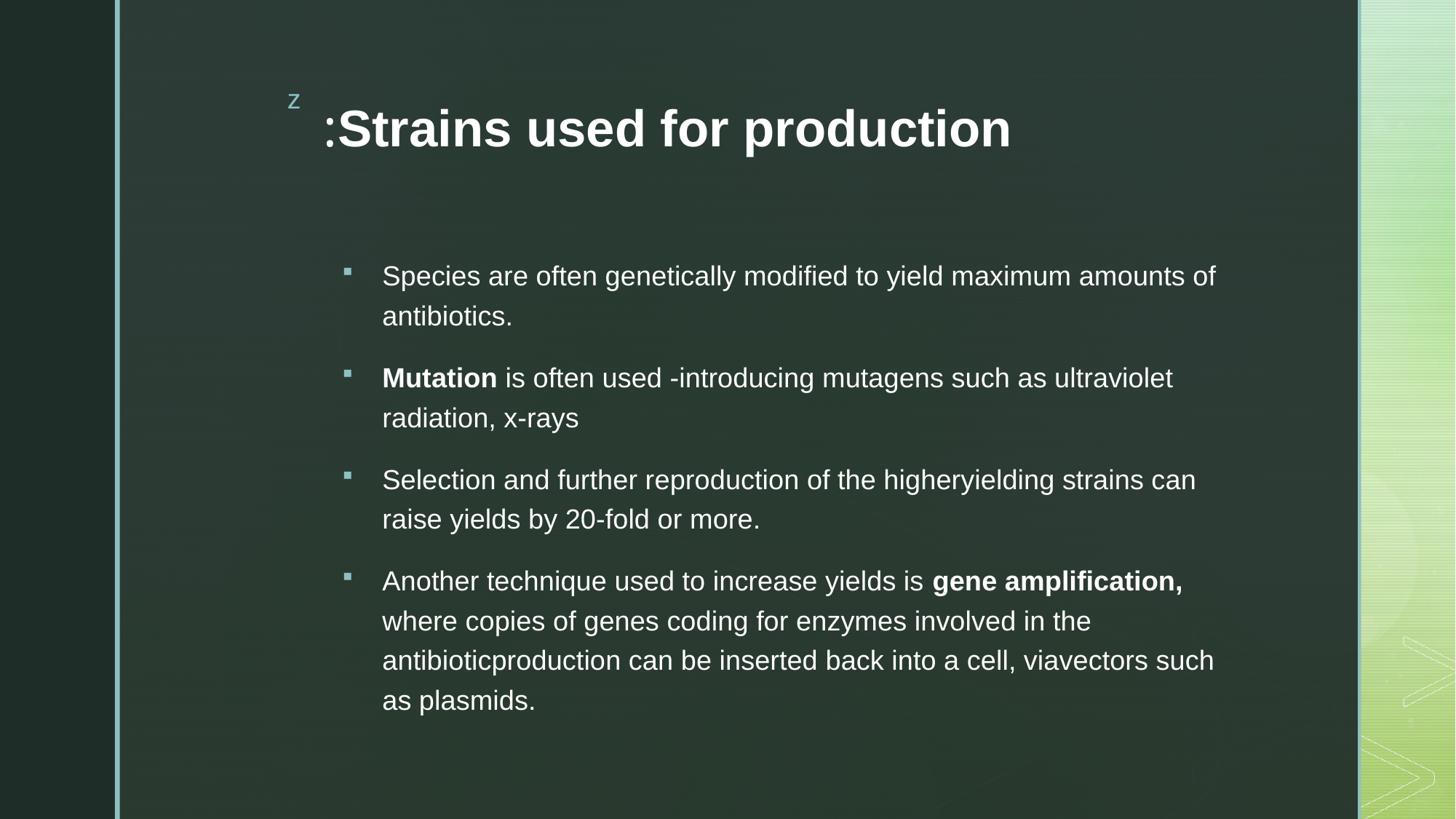

# Strains used for production:
Species are often genetically modified to yield maximum amounts of antibiotics.
Mutation is often used -introducing mutagens such as ultraviolet radiation, x-rays
Selection and further reproduction of the higheryielding strains can raise yields by 20-fold or more.
Another technique used to increase yields is gene amplification, where copies of genes coding for enzymes involved in the antibioticproduction can be inserted back into a cell, viavectors such as plasmids.